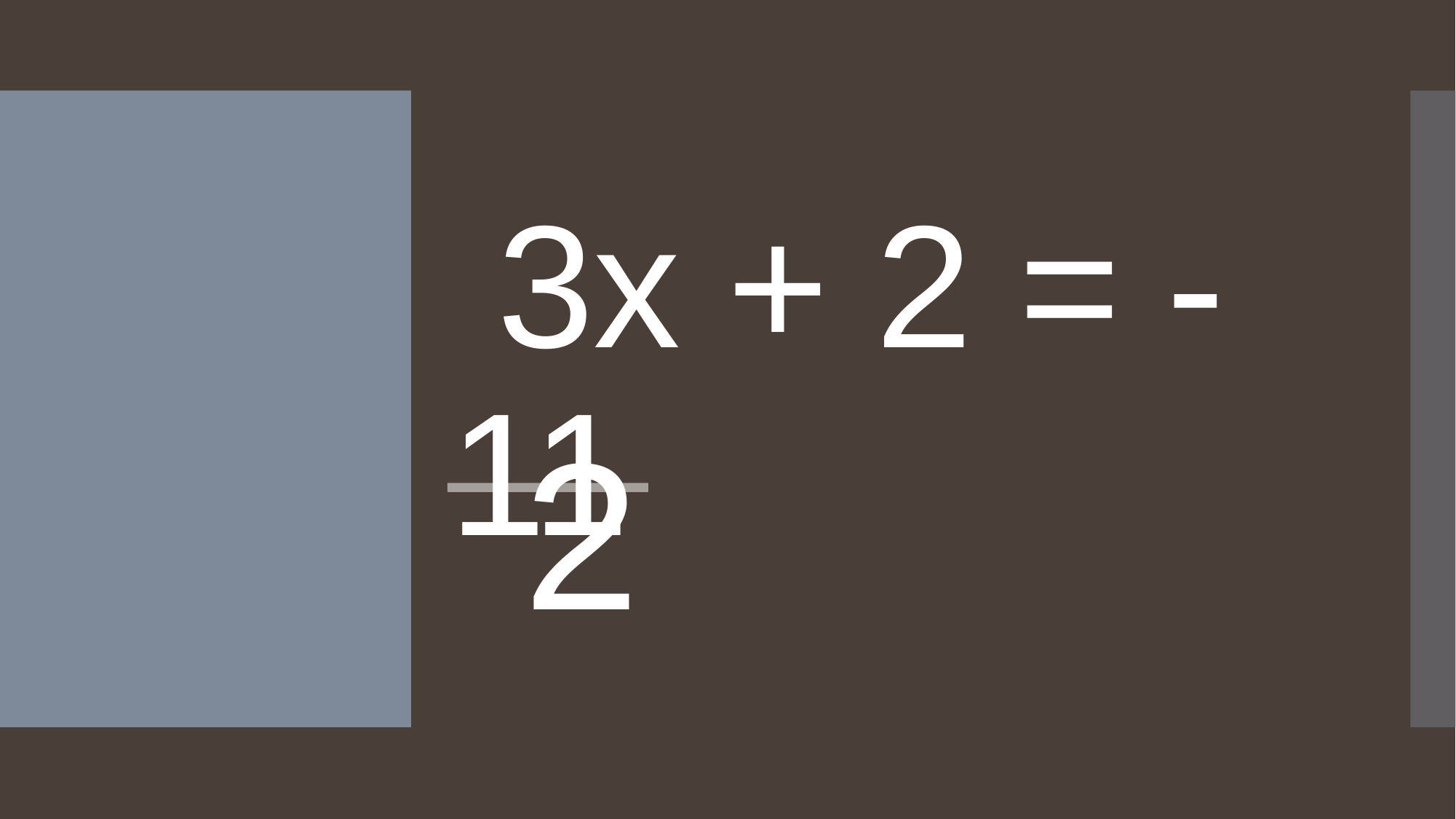

#
 3x + 2 = -11
 2